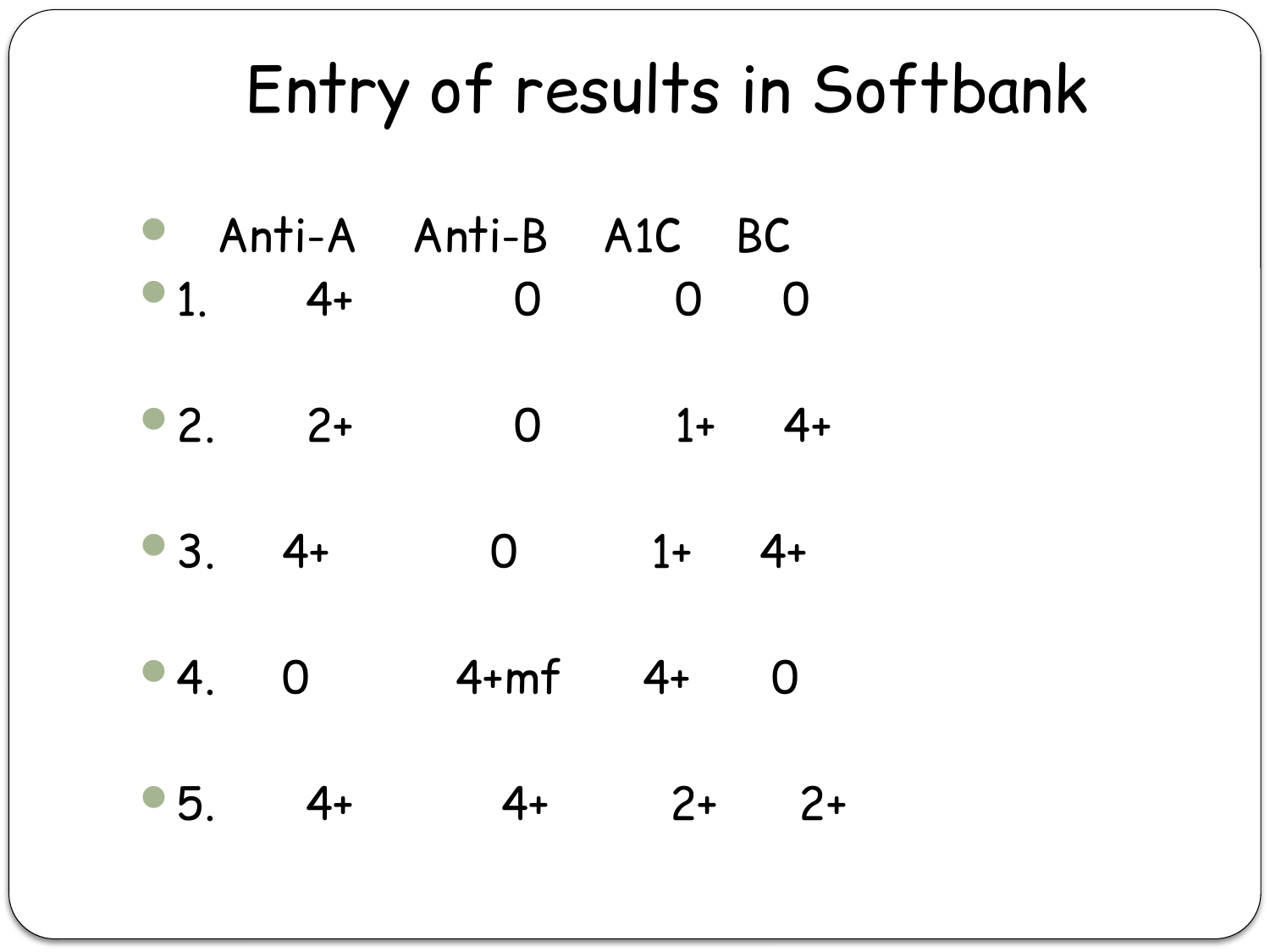

# Entry of results in Softbank
   Anti-A    Anti-B    A1C    BC
1.	 4+            0          0      0

2.	 2+            0          1+     4+

3.     4+            0          1+     4+

4.     0           4+mf      4+      0

5.	 4+           4+         2+      2+